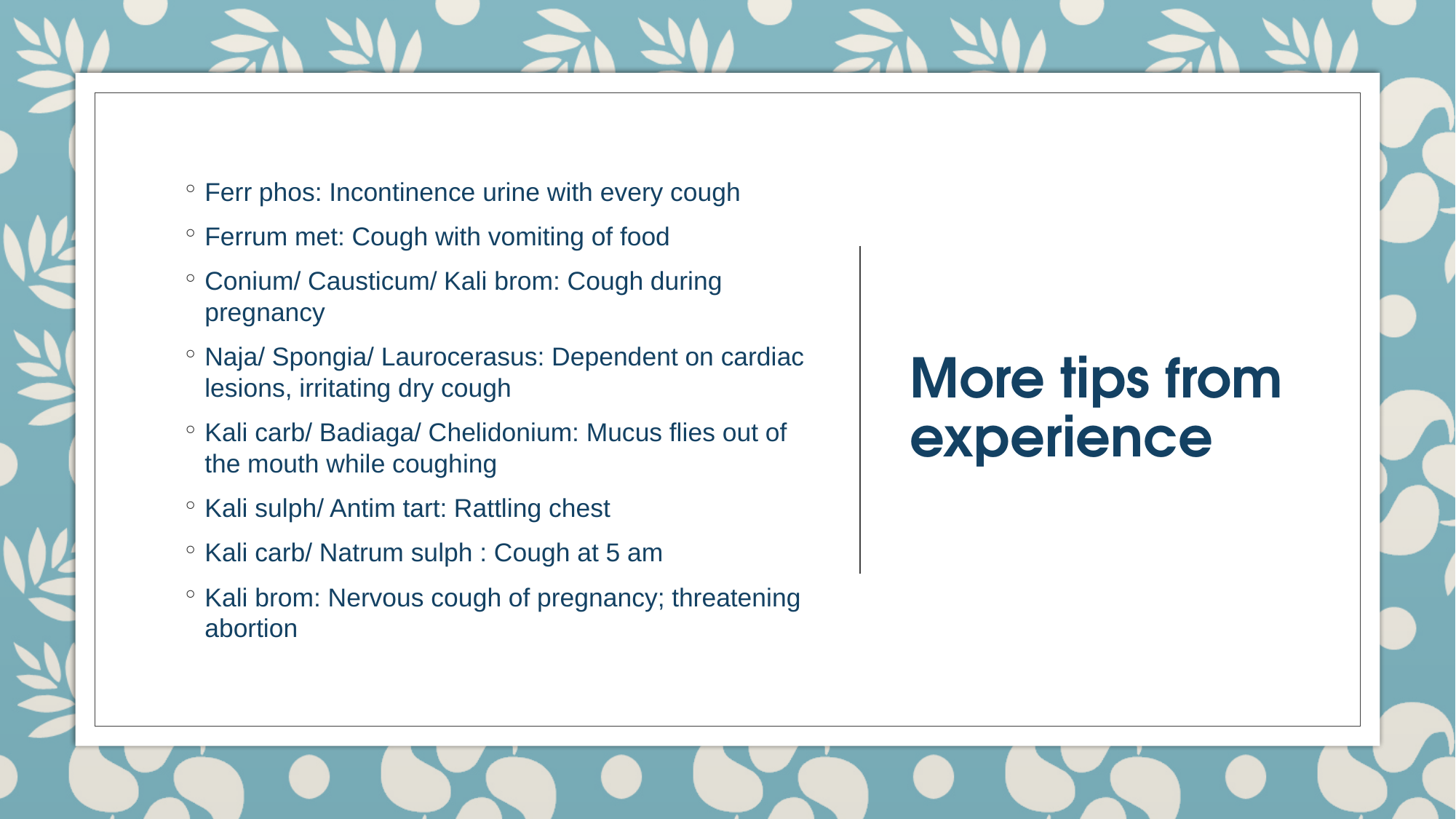

Ferr phos: Incontinence urine with every cough
Ferrum met: Cough with vomiting of food
Conium/ Causticum/ Kali brom: Cough during pregnancy
Naja/ Spongia/ Laurocerasus: Dependent on cardiac lesions, irritating dry cough
Kali carb/ Badiaga/ Chelidonium: Mucus flies out of the mouth while coughing
Kali sulph/ Antim tart: Rattling chest
Kali carb/ Natrum sulph : Cough at 5 am
Kali brom: Nervous cough of pregnancy; threatening abortion

# More tips from experience